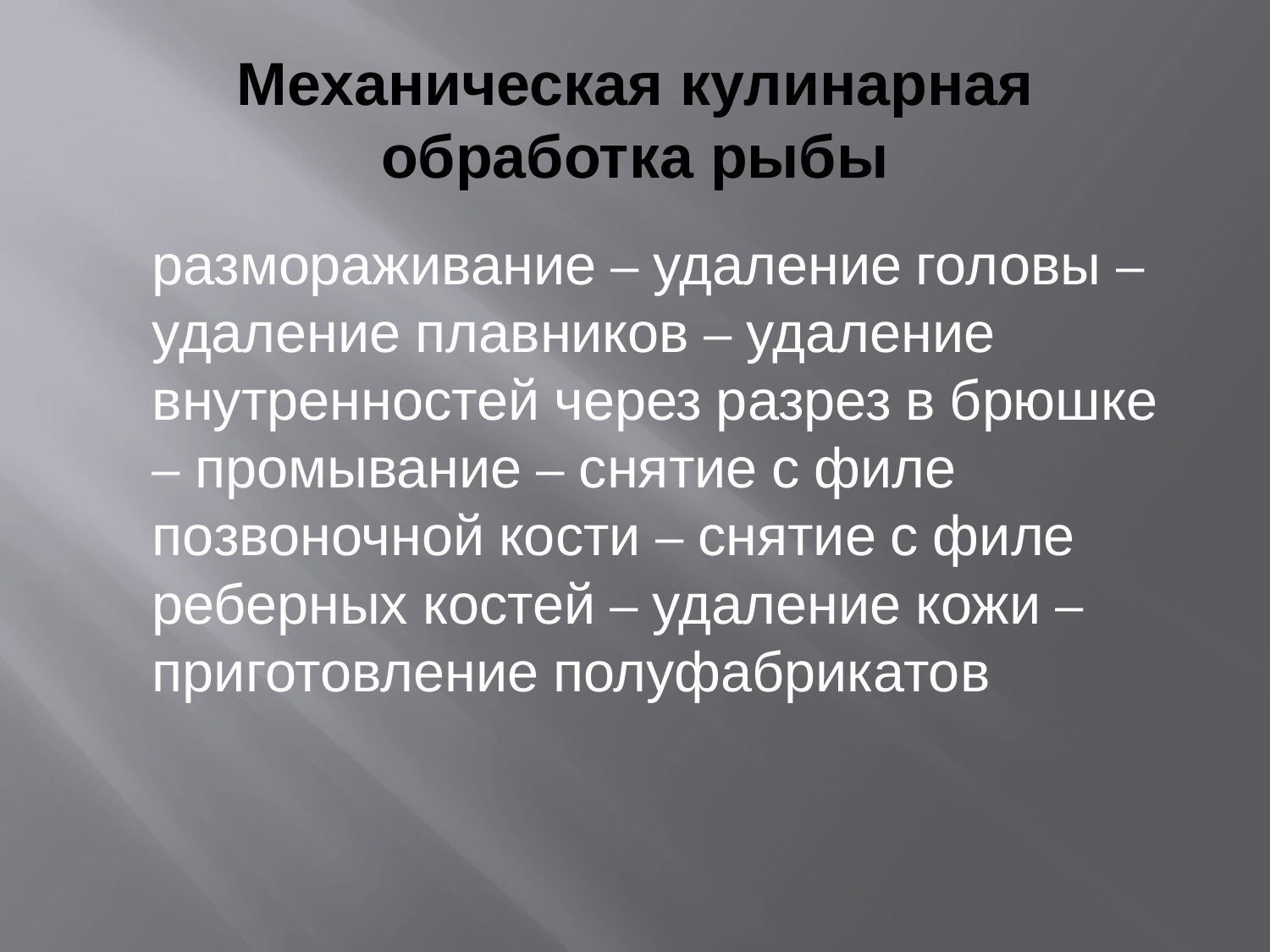

# Механическая кулинарная обработка рыбы
    размораживание – удаление головы – удаление плавников – удаление внутренностей через разрез в брюшке – промывание – снятие с филе позвоночной кости – снятие с филе реберных костей – удаление кожи – приготовление полуфабрикатов